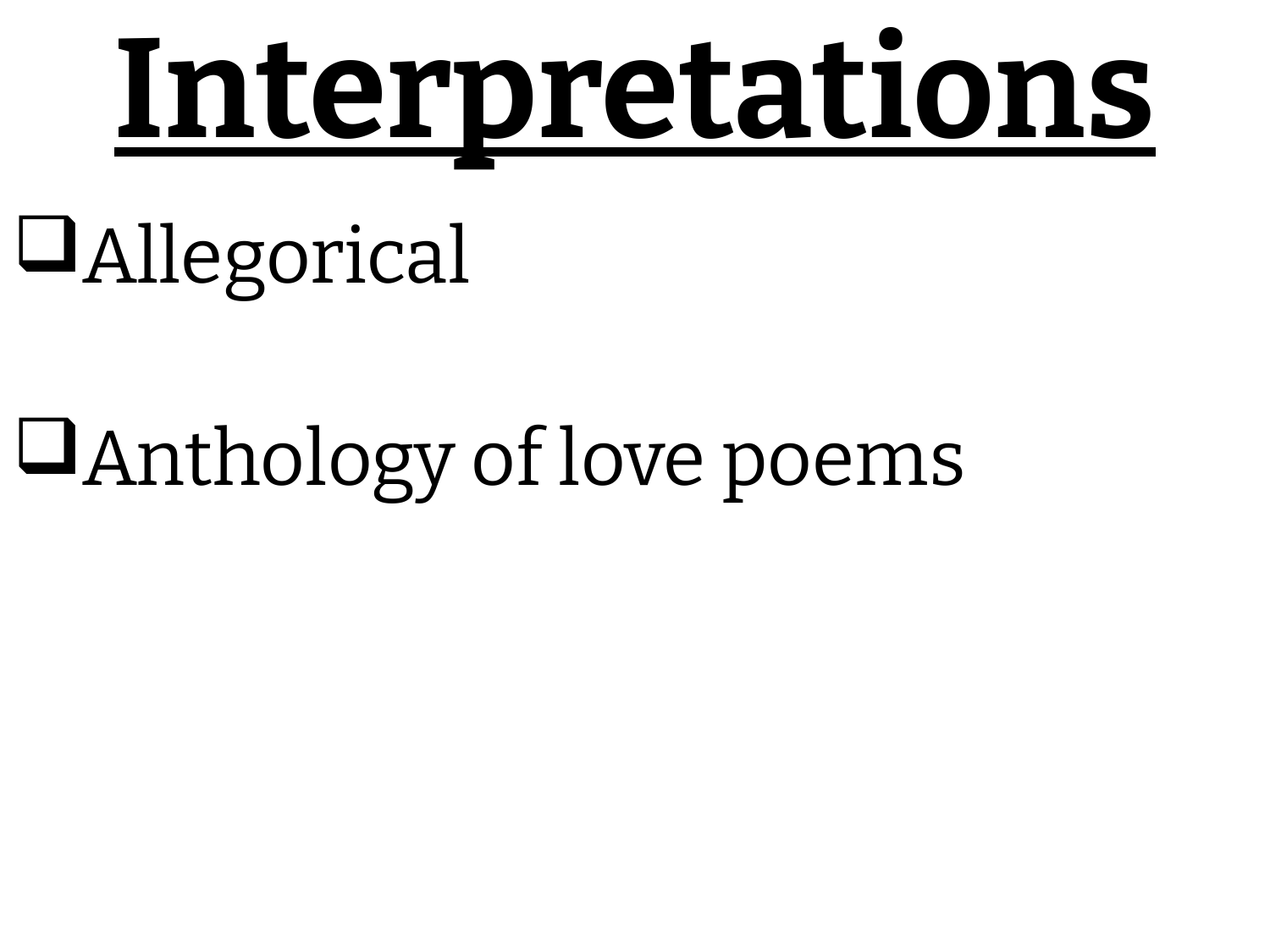

# Interpretations
Allegorical

Anthology of love poems